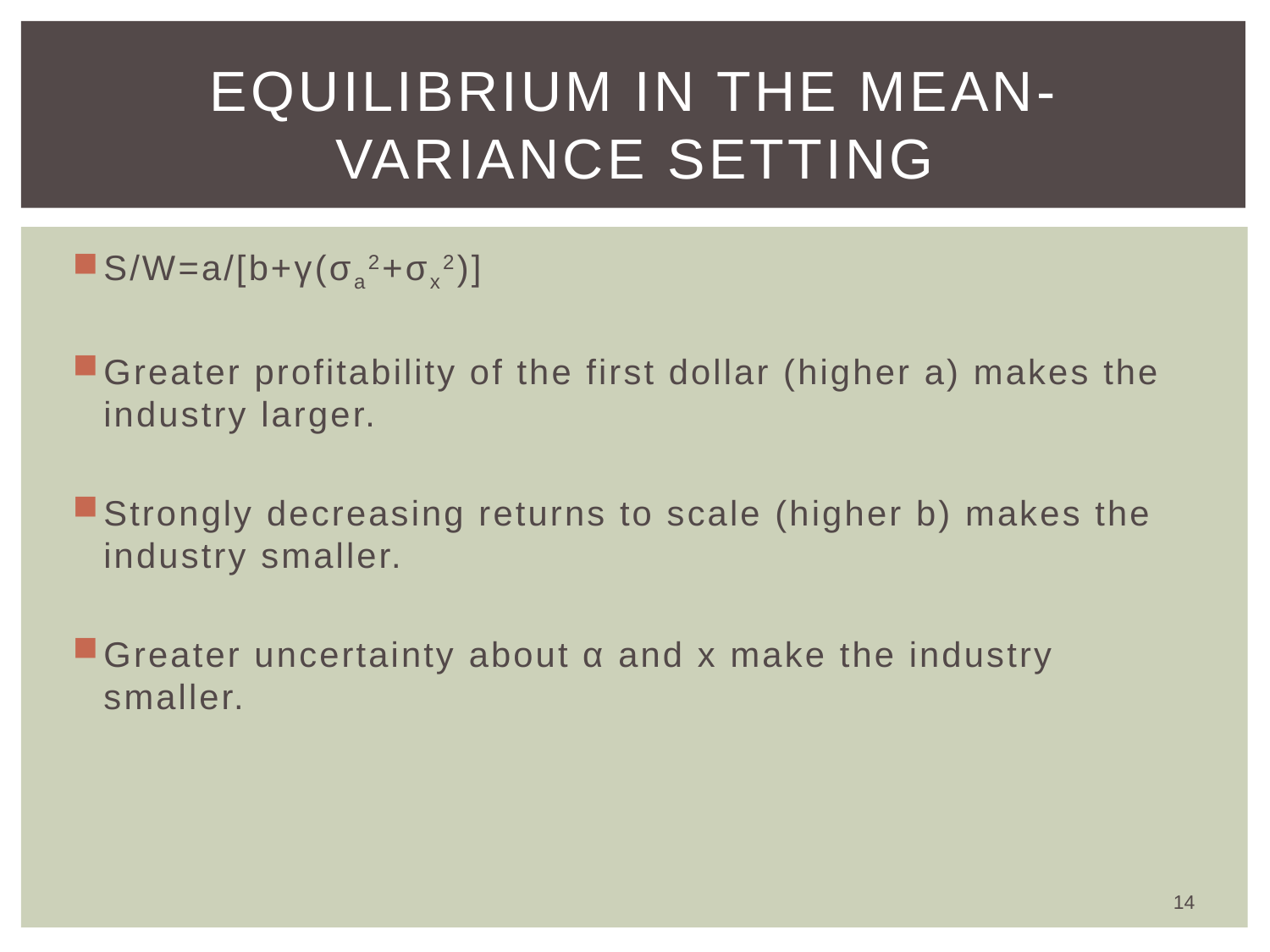

# Equilibrium in the mean-variance setting
S/W=a/[b+γ(σa2+σx2)]

Greater profitability of the first dollar (higher a) makes the industry larger.

Strongly decreasing returns to scale (higher b) makes the industry smaller.

Greater uncertainty about α and x make the industry smaller.
14